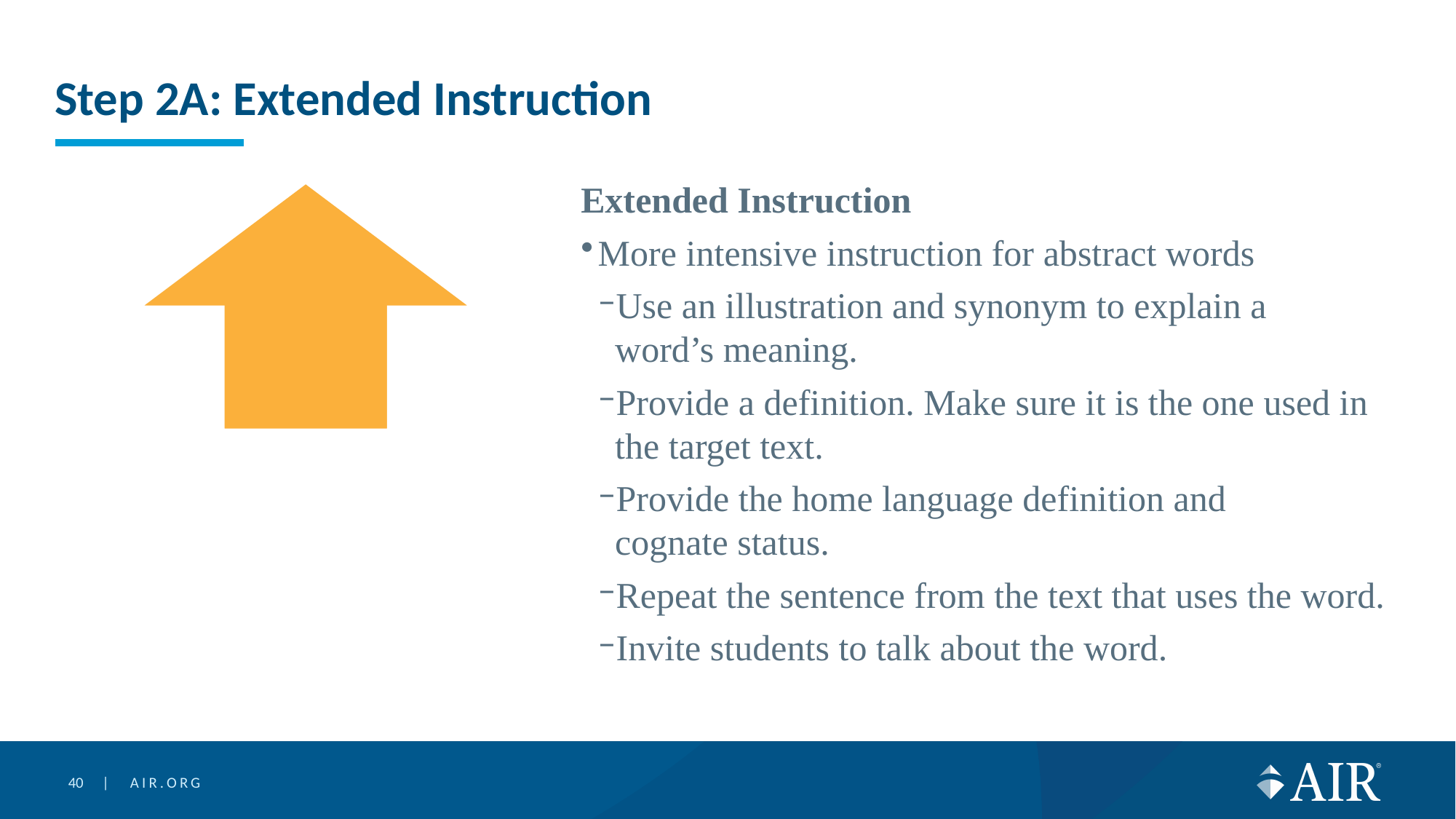

# Step 2A: Extended Instruction

Extended Instruction
More intensive instruction for abstract words
Use an illustration and synonym to explain a word’s meaning.
Provide a definition. Make sure it is the one used in the target text.
Provide the home language definition and cognate status.
Repeat the sentence from the text that uses the word.
Invite students to talk about the word.
40